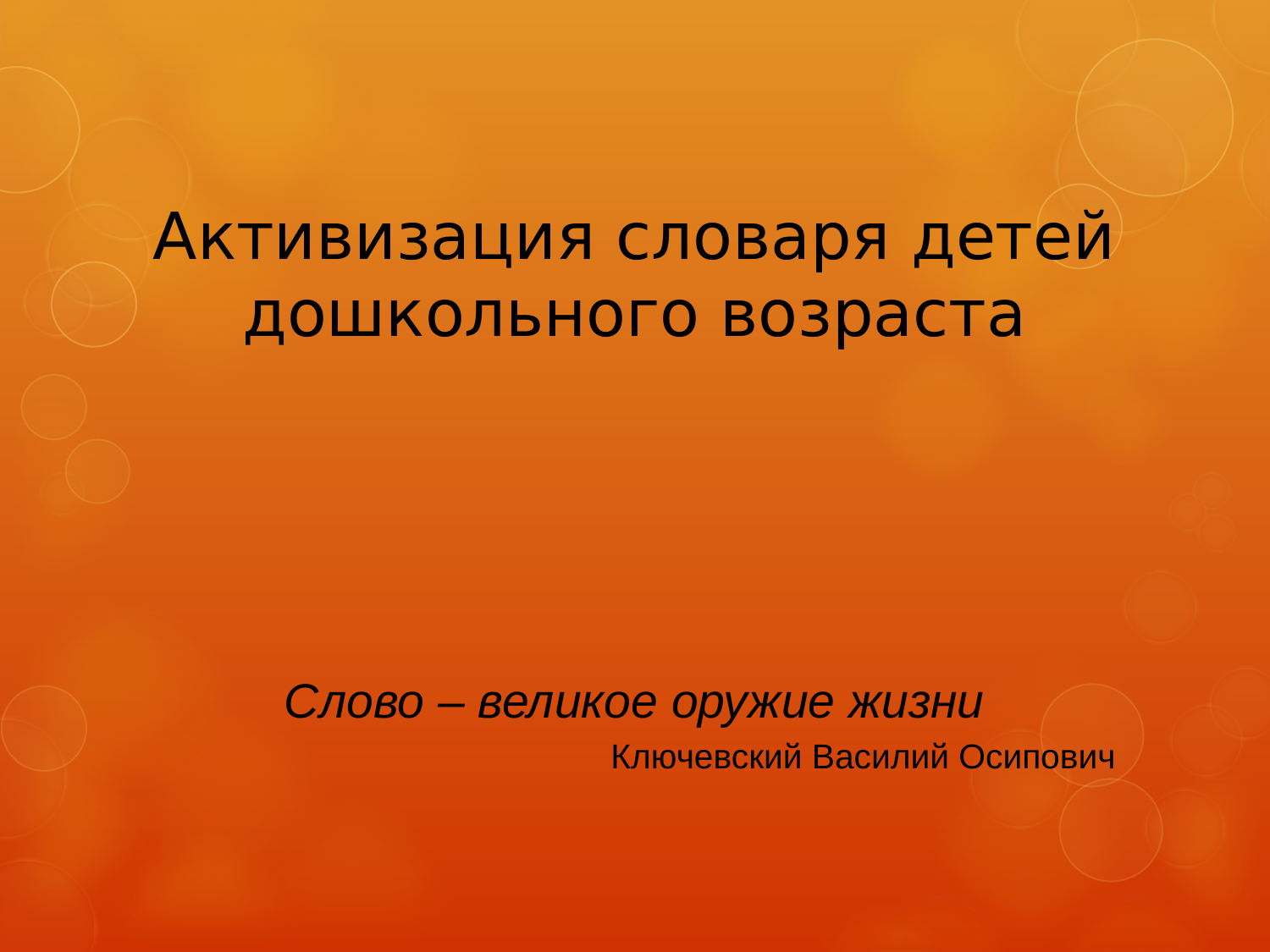

# Активизация словаря детей дошкольного возраста
Слово – великое оружие жизни
Ключевский Василий Осипович